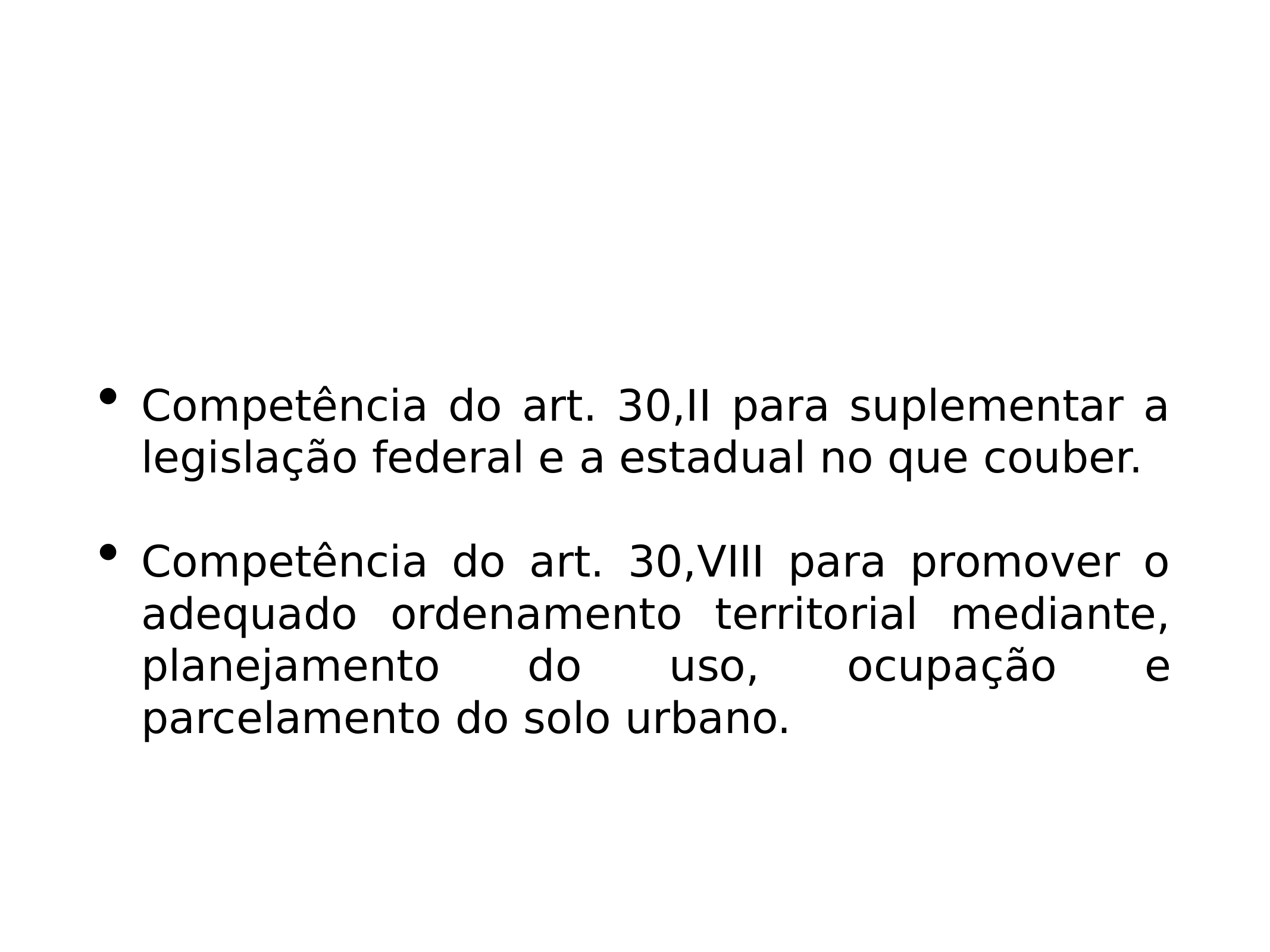

#
Competência do art. 30,II para suplementar a legislação federal e a estadual no que couber.
Competência do art. 30,VIII para promover o adequado ordenamento territorial mediante, planejamento do uso, ocupação e parcelamento do solo urbano.